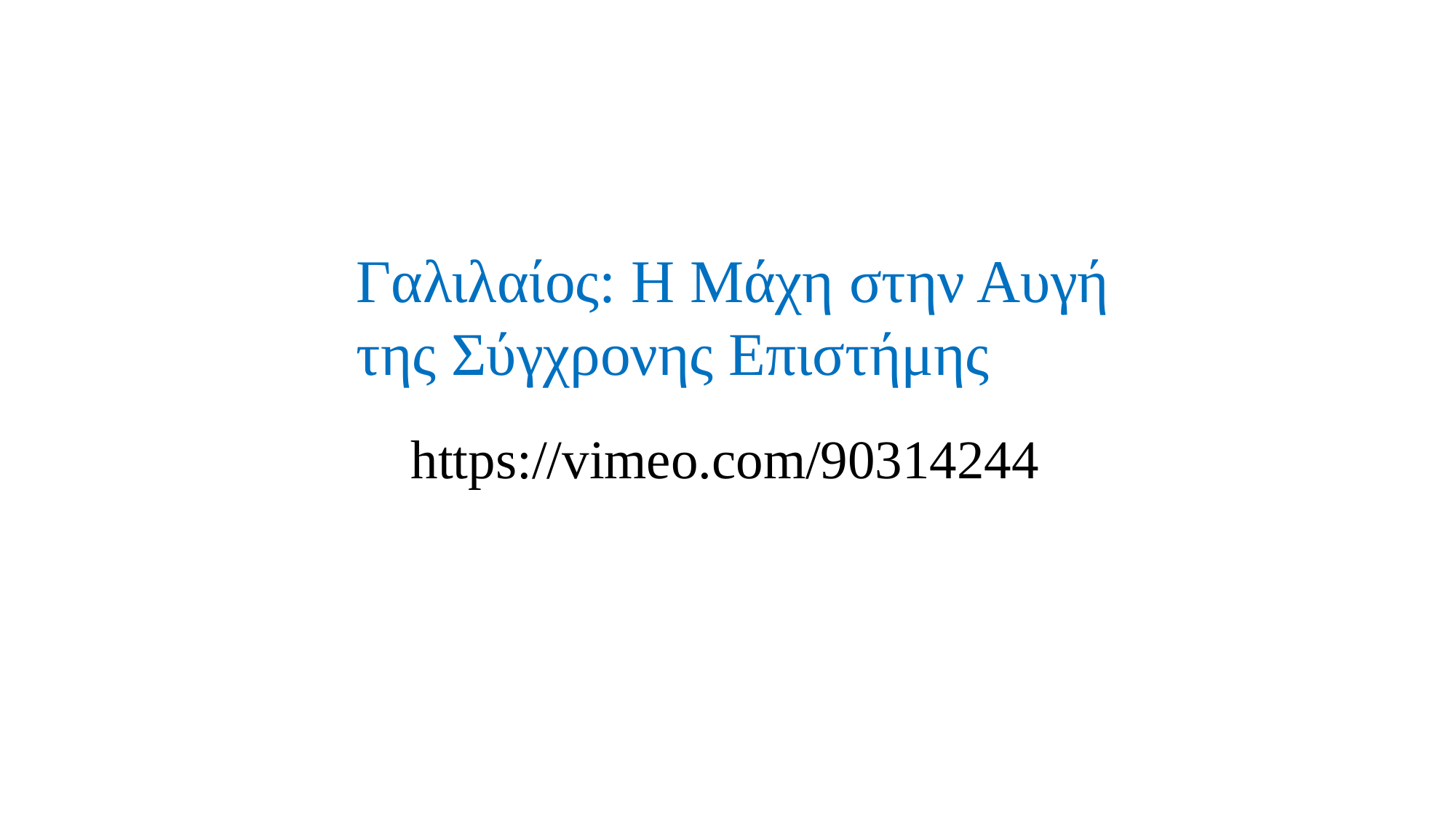

Γαλιλαίος: Η Μάχη στην Αυγή της Σύγχρονης Επιστήμης
https://vimeo.com/90314244